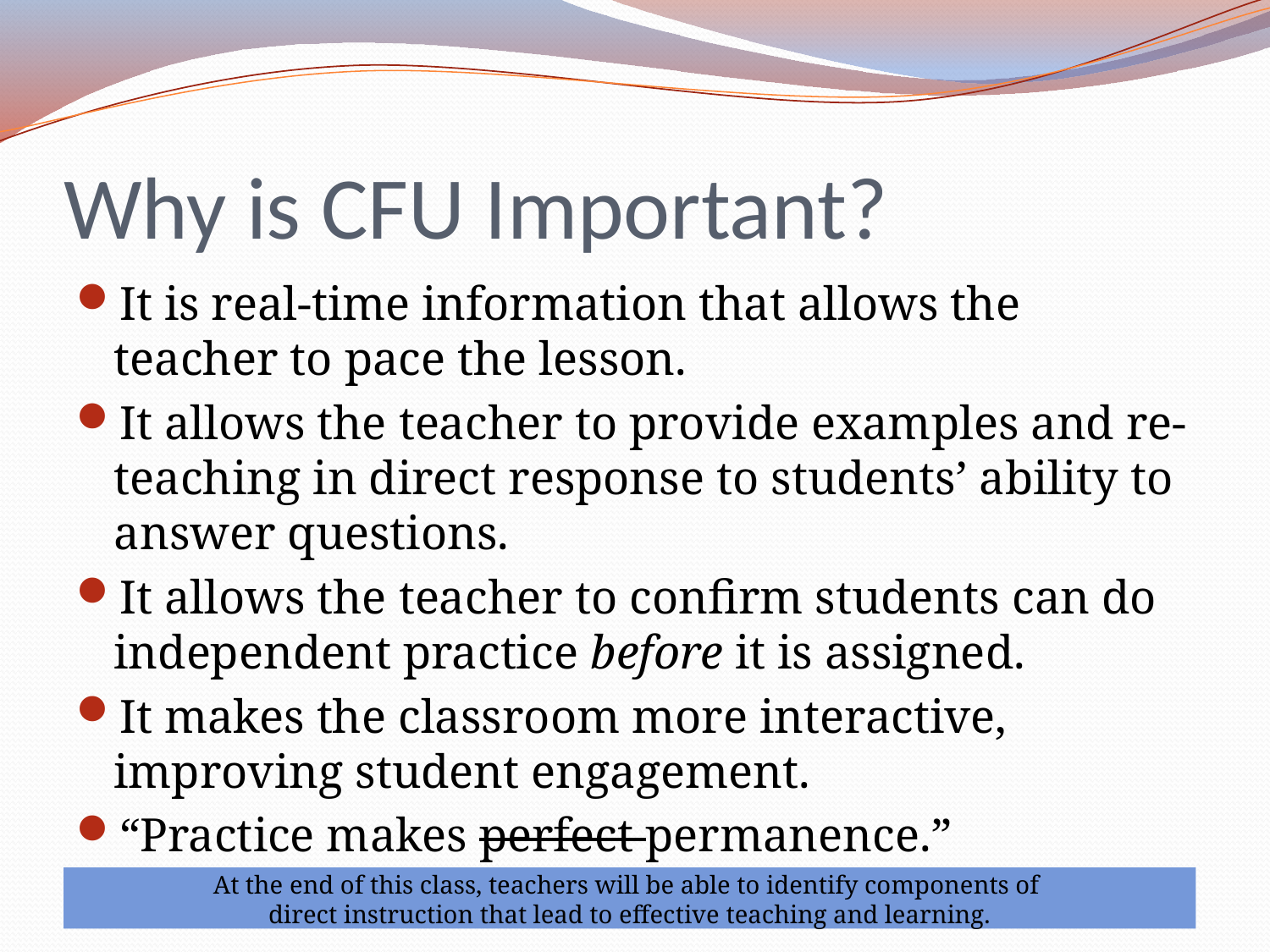

# Why is CFU Important?
It is real-time information that allows the teacher to pace the lesson.
It allows the teacher to provide examples and re-teaching in direct response to students’ ability to answer questions.
It allows the teacher to confirm students can do independent practice before it is assigned.
It makes the classroom more interactive, improving student engagement.
“Practice makes perfect permanence.”

At the end of this class, teachers will be able to identify components of
direct instruction that lead to effective teaching and learning.